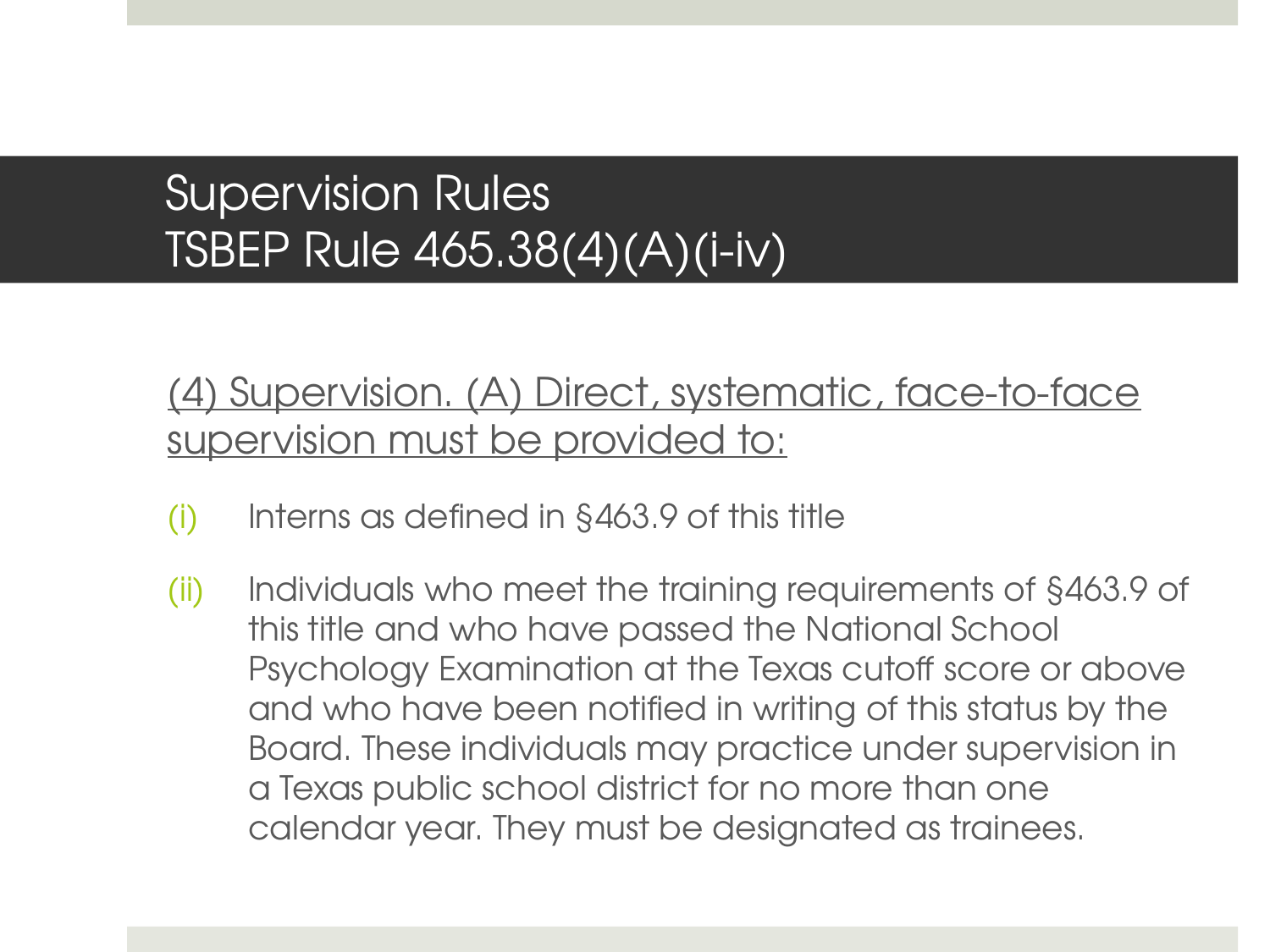

# Supervision Rules TSBEP Rule 465.38(4)(A)(i-iv)
(4) Supervision. (A) Direct, systematic, face-to-face supervision must be provided to:
Interns as defined in §463.9 of this title
Individuals who meet the training requirements of §463.9 of this title and who have passed the National School Psychology Examination at the Texas cutoff score or above and who have been notified in writing of this status by the Board. These individuals may practice under supervision in a Texas public school district for no more than one calendar year. They must be designated as trainees.